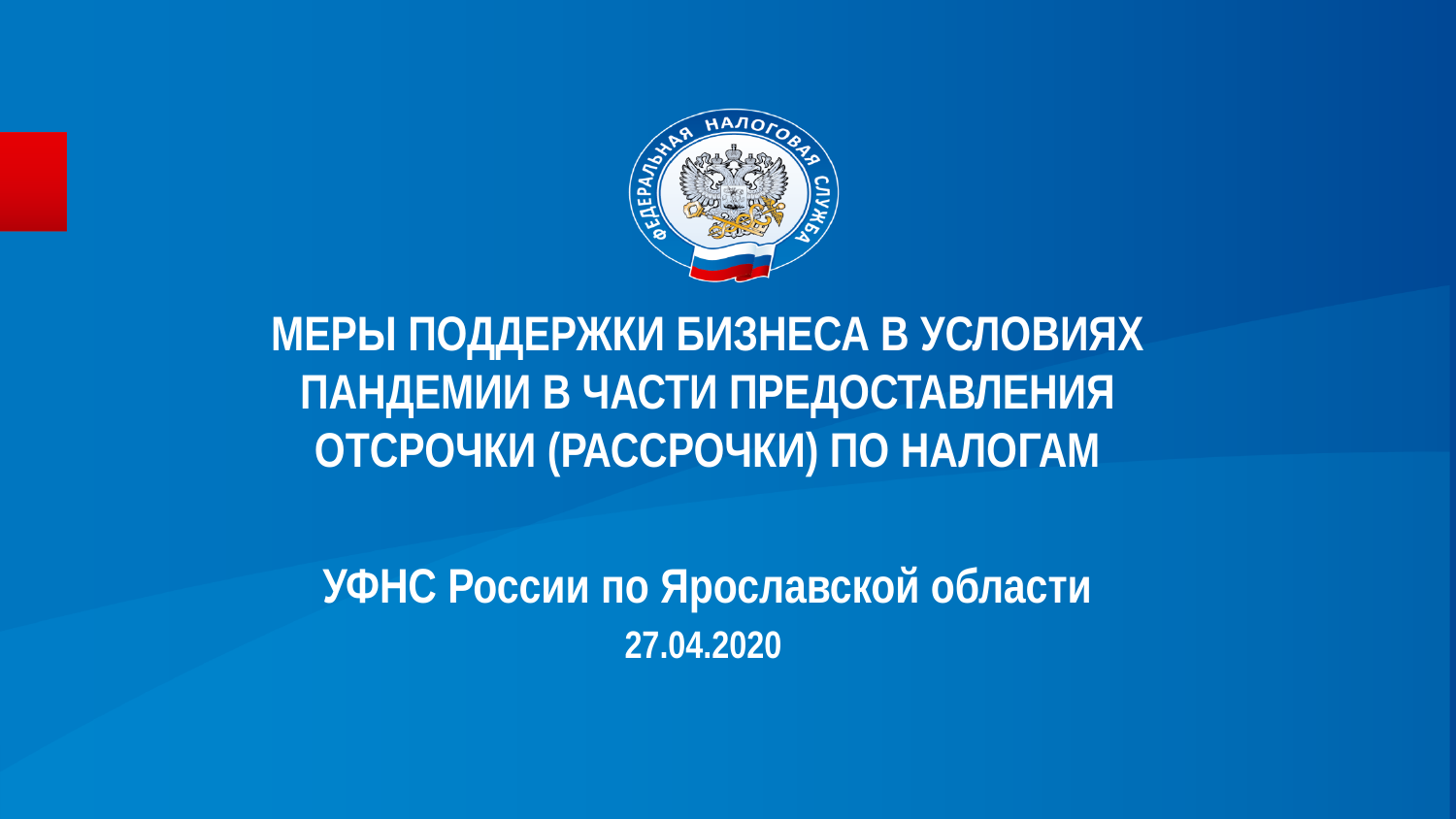

МЕРЫ ПОДДЕРЖКИ БИЗНЕСА В УСЛОВИЯХ ПАНДЕМИИ В ЧАСТИ ПРЕДОСТАВЛЕНИЯ ОТСРОЧКИ (РАССРОЧКИ) ПО НАЛОГАМ

УФНС России по Ярославской области
27.04.2020
#